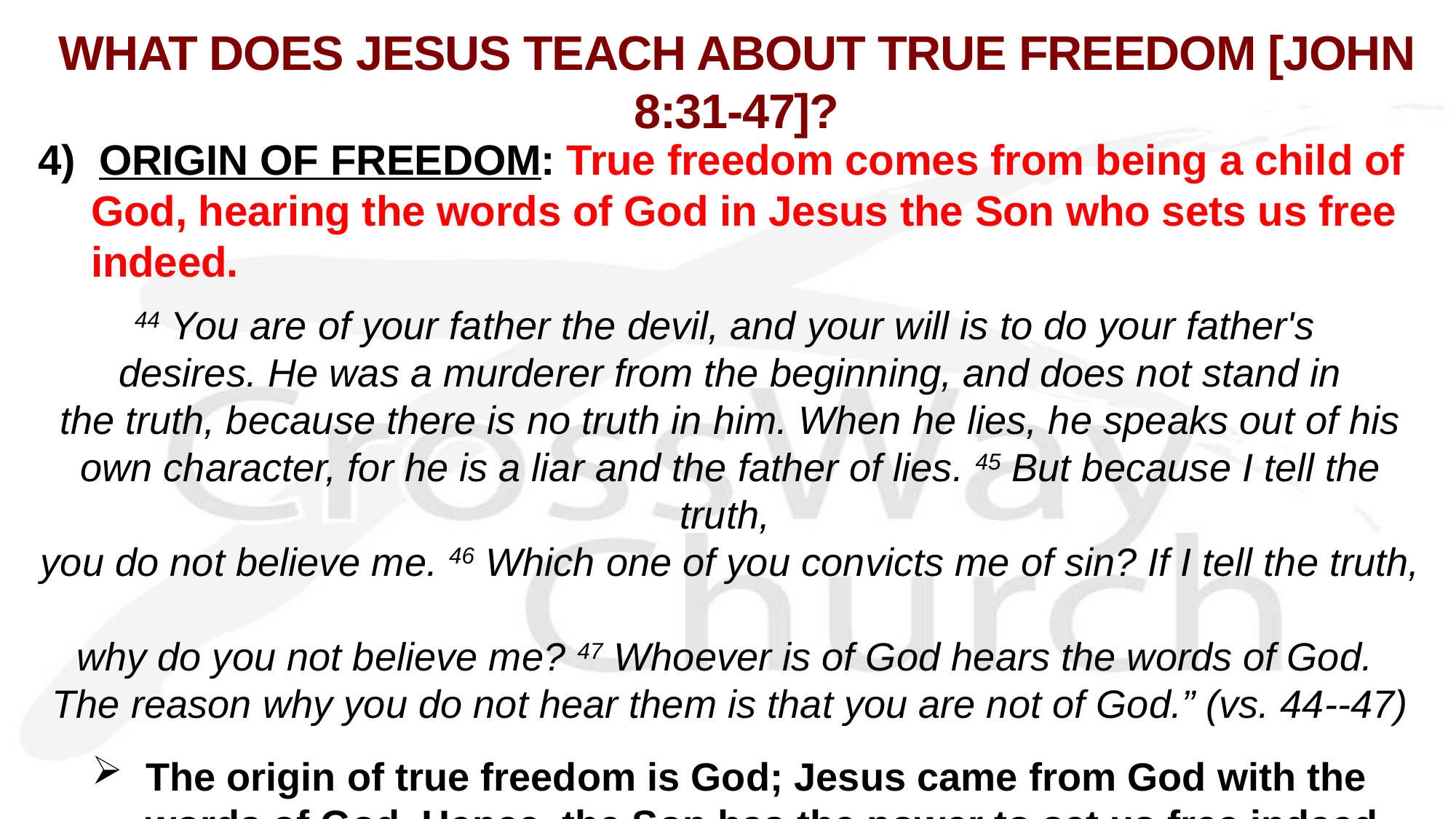

# WHAT DOES JESUS TEACH ABOUT TRUE FREEDOM [JOHN 8:31-47]?
4)  ORIGIN OF FREEDOM: True freedom comes from being a child of God, hearing the words of God in Jesus the Son who sets us free indeed.

44 You are of your father the devil, and your will is to do your father's
desires. He was a murderer from the beginning, and does not stand in
 the truth, because there is no truth in him. When he lies, he speaks out of his
own character, for he is a liar and the father of lies. 45 But because I tell the truth,
you do not believe me. 46 Which one of you convicts me of sin? If I tell the truth,
why do you not believe me? 47 Whoever is of God hears the words of God. 
The reason why you do not hear them is that you are not of God.” (vs. 44--47)

The origin of true freedom is God; Jesus came from God with the words of God. Hence, the Son has the power to set us free indeed (v. 36).
Yet, all those who are in sin are doing the desire of their father devil.
Freedom is in Christ whose word are the words of God the Father!